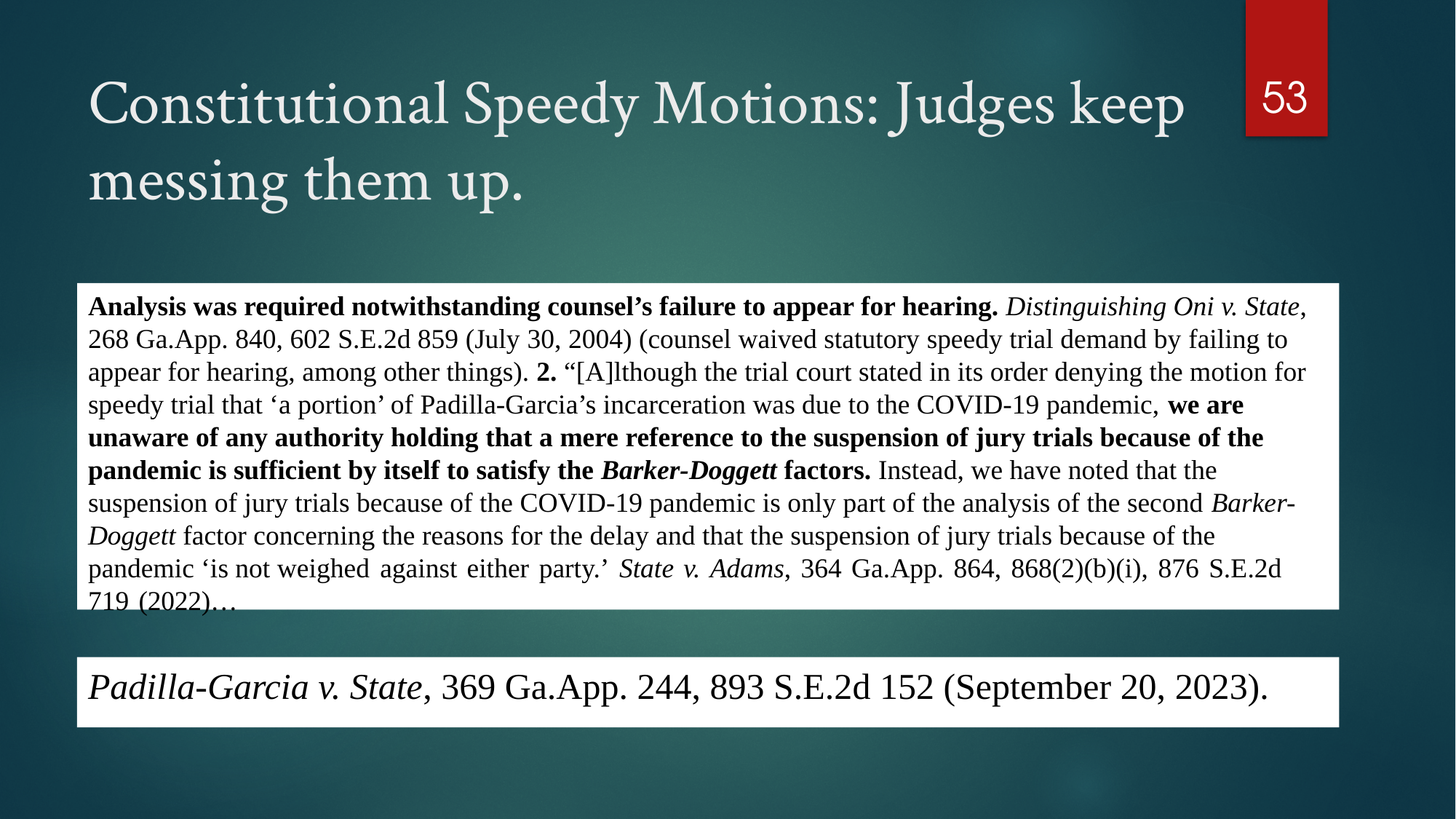

53
# Constitutional Speedy Motions: Judges keep messing them up.
Analysis was required notwithstanding counsel’s failure to appear for hearing. Distinguishing Oni v. State, 268 Ga.App. 840, 602 S.E.2d 859 (July 30, 2004) (counsel waived statutory speedy trial demand by failing to appear for hearing, among other things). 2. “[A]lthough the trial court stated in its order denying the motion for speedy trial that ‘a portion’ of Padilla-Garcia’s incarceration was due to the COVID-19 pandemic, we are unaware of any authority holding that a mere reference to the suspension of jury trials because of the pandemic is sufficient by itself to satisfy the Barker-Doggett factors. Instead, we have noted that the suspension of jury trials because of the COVID-19 pandemic is only part of the analysis of the second Barker-Doggett factor concerning the reasons for the delay and that the suspension of jury trials because of the pandemic ‘is not weighed against either party.’ State v. Adams, 364 Ga.App. 864, 868(2)(b)(i), 876 S.E.2d 719 (2022)…
Padilla-Garcia v. State, 369 Ga.App. 244, 893 S.E.2d 152 (September 20, 2023).